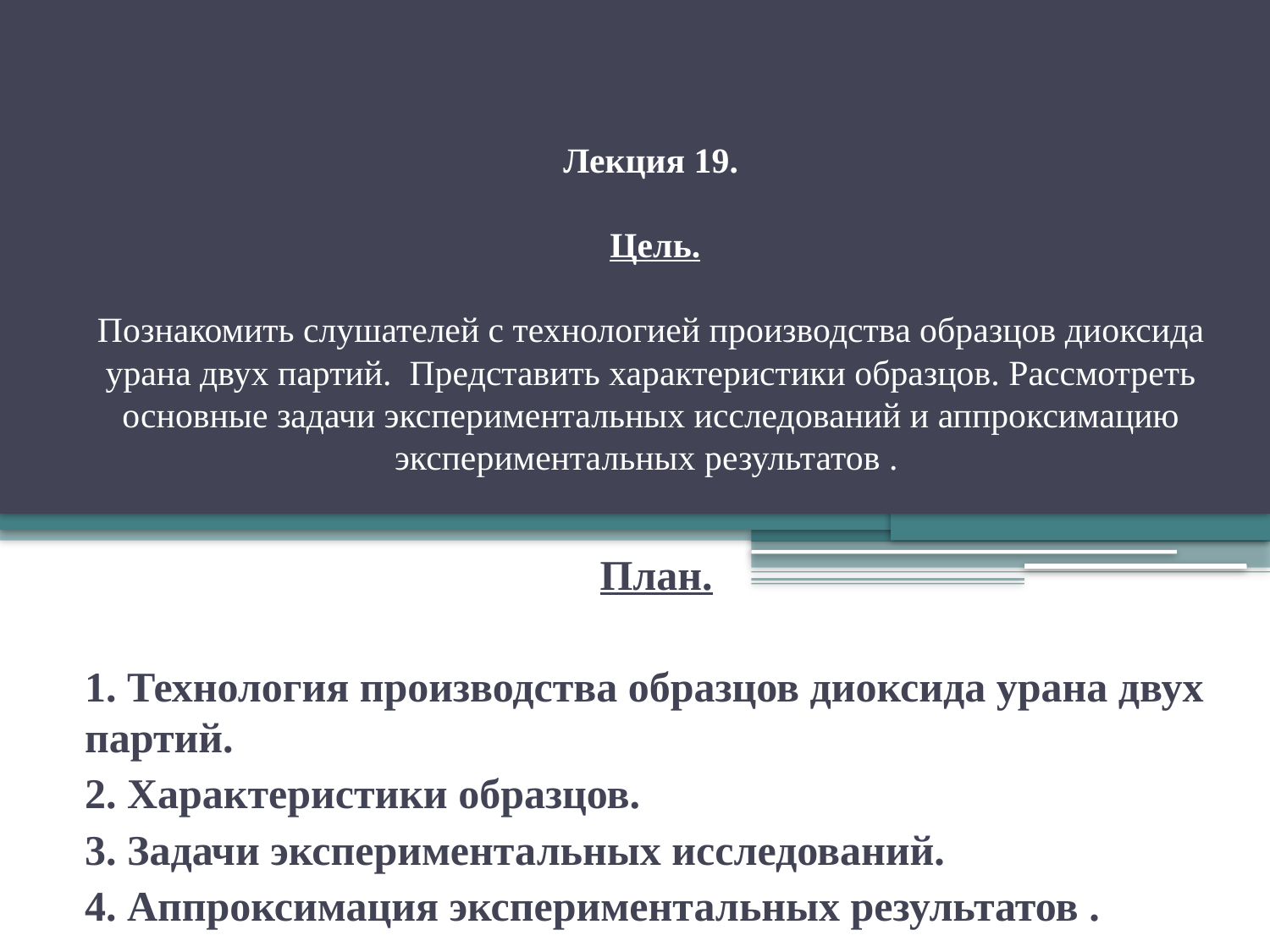

# Лекция 19. Цель. Познакомить слушателей с технологией производства образцов диоксида урана двух партий.  Представить характеристики образцов. Рассмотреть основные задачи экспериментальных исследований и аппроксимацию экспериментальных результатов .
План.

1. Технология производства образцов диоксида урана двух партий.
2. Характеристики образцов.
3. Задачи экспериментальных исследований.
4. Аппроксимация экспериментальных результатов .